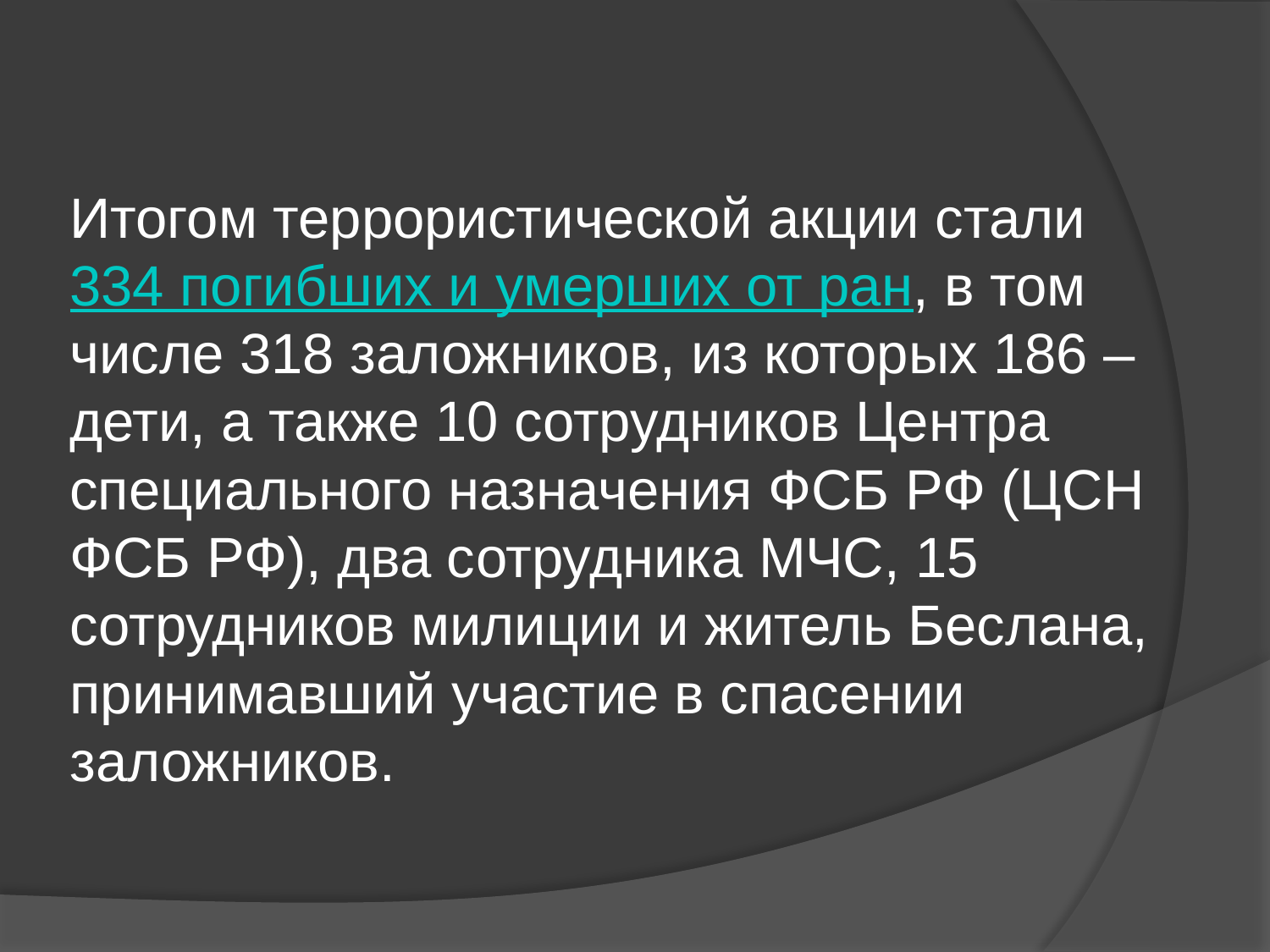

# Итогом террористической акции стали 334 погибших и умерших от ран, в том числе 318 заложников, из которых 186 – дети, а также 10 сотрудников Центра специального назначения ФСБ РФ (ЦСН ФСБ РФ), два сотрудника МЧС, 15 сотрудников милиции и житель Беслана, принимавший участие в спасении заложников.